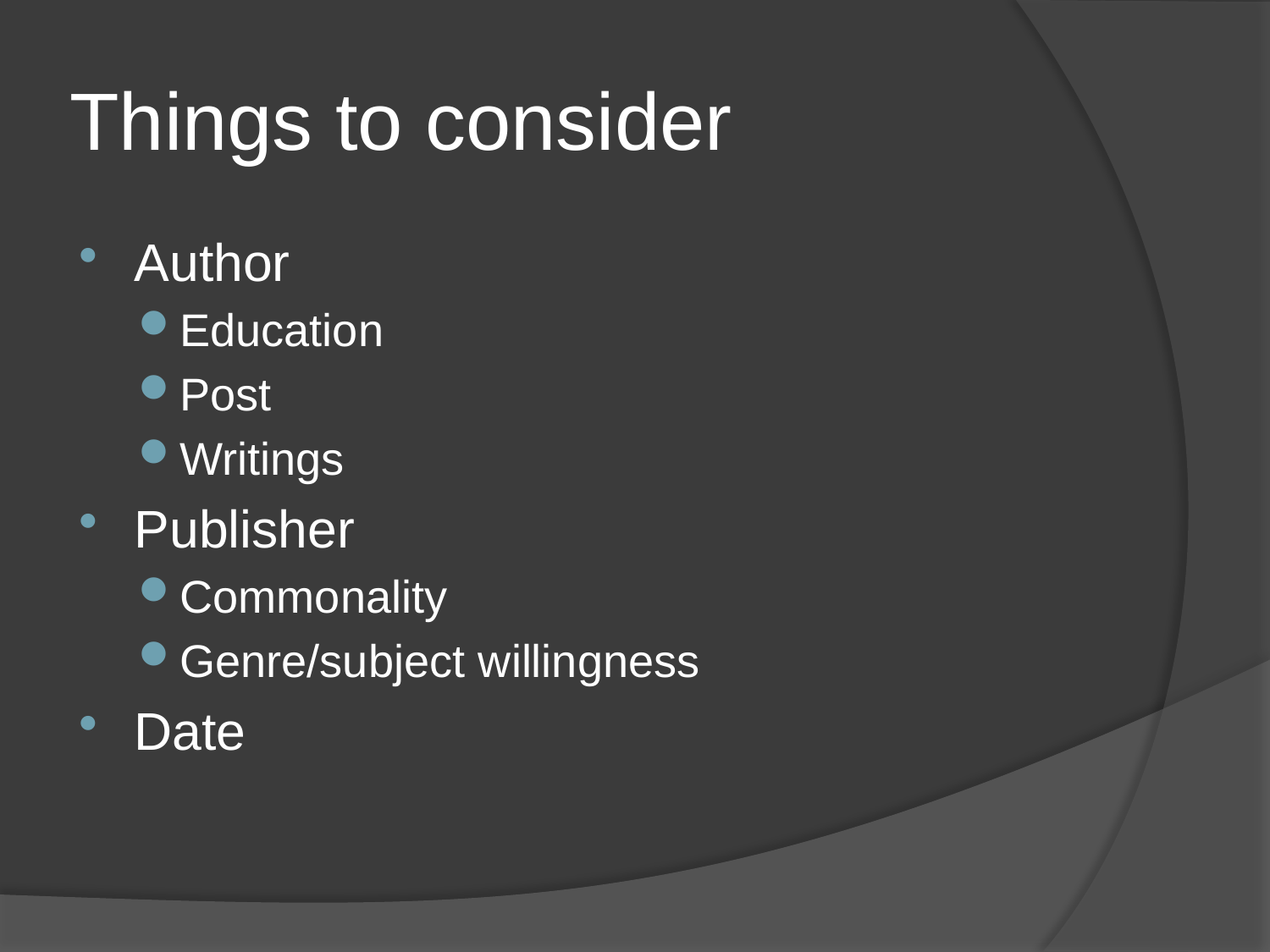

# Things to consider
Author
Education
Post
Writings
Publisher
Commonality
Genre/subject willingness
Date